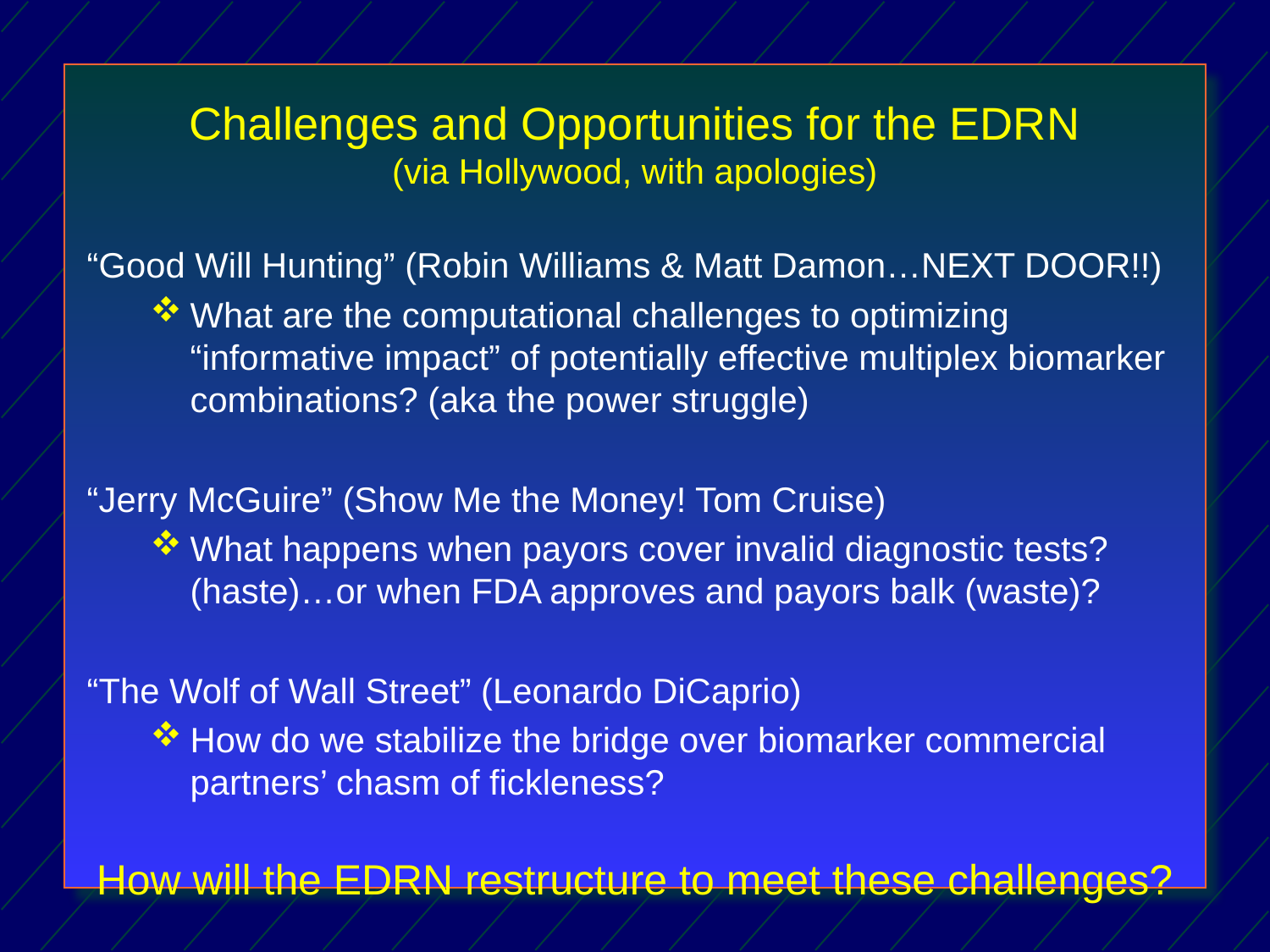

# Challenges and Opportunities for the EDRN (via Hollywood, with apologies)

“Good Will Hunting” (Robin Williams & Matt Damon…NEXT DOOR!!)
What are the computational challenges to optimizing “informative impact” of potentially effective multiplex biomarker combinations? (aka the power struggle)

“Jerry McGuire” (Show Me the Money! Tom Cruise)
What happens when payors cover invalid diagnostic tests? (haste)…or when FDA approves and payors balk (waste)?

“The Wolf of Wall Street” (Leonardo DiCaprio)
How do we stabilize the bridge over biomarker commercial partners’ chasm of fickleness?

How will the EDRN restructure to meet these challenges?